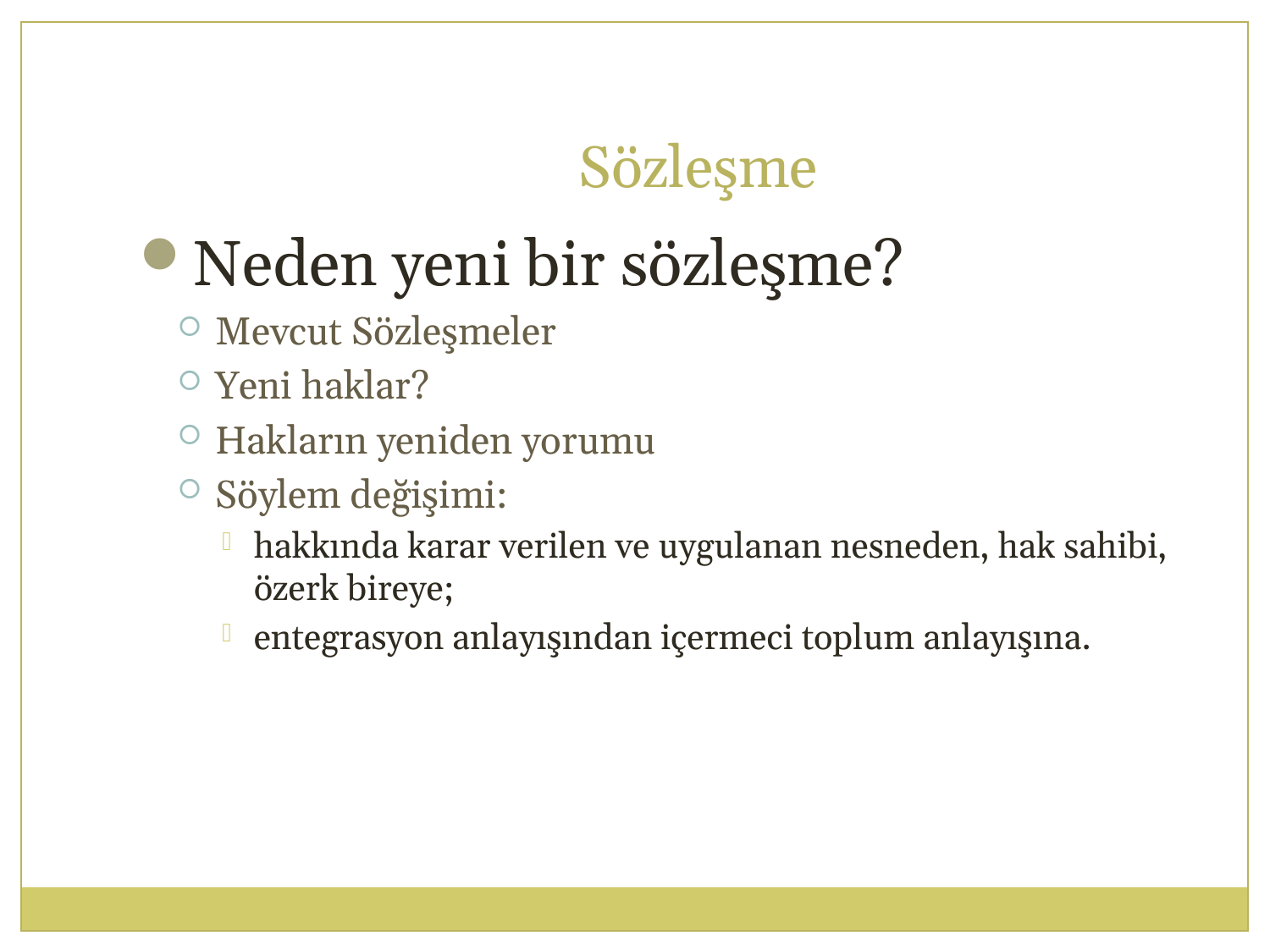

Sözleşme
Neden yeni bir sözleşme?
Mevcut Sözleşmeler
Yeni haklar?
Hakların yeniden yorumu
Söylem değişimi:
hakkında karar verilen ve uygulanan nesneden, hak sahibi, özerk bireye;
entegrasyon anlayışından içermeci toplum anlayışına.